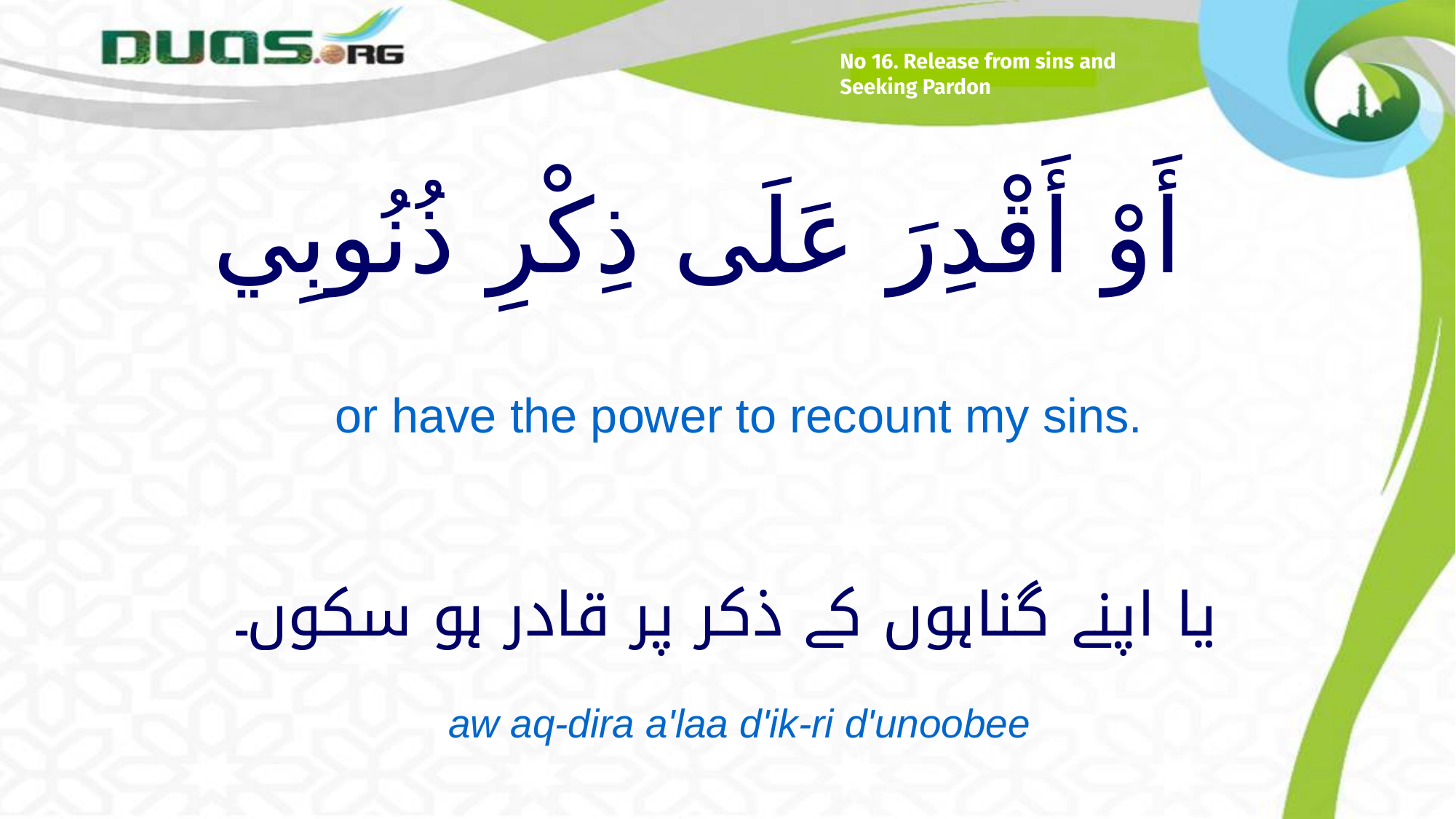

No 16. Release from sins and Seeking Pardon

# أَوْ أَقْدِرَ عَلَى ذِكْرِ ذُنُوبِي
or have the power to recount my sins.

یا اپنے گناہوں کے ذکر پر قادر ہو سکوں۔
aw aq-dira a'laa d'ik-ri d'unoobee